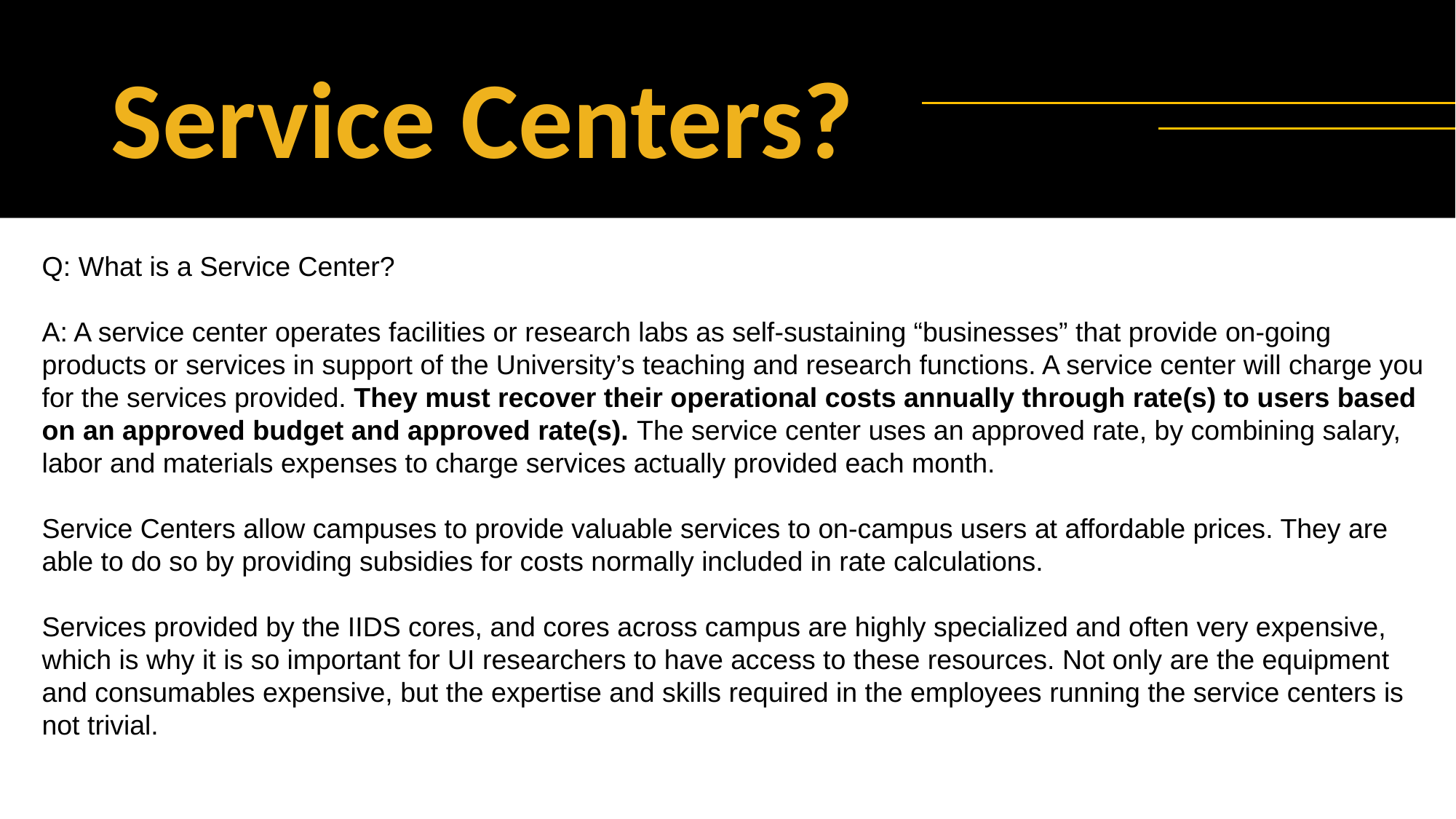

# Service Centers?
Q: What is a Service Center?

A: A service center operates facilities or research labs as self-sustaining “businesses” that provide on-going products or services in support of the University’s teaching and research functions. A service center will charge you for the services provided. They must recover their operational costs annually through rate(s) to users based on an approved budget and approved rate(s). The service center uses an approved rate, by combining salary, labor and materials expenses to charge services actually provided each month.

Service Centers allow campuses to provide valuable services to on-campus users at affordable prices. They are able to do so by providing subsidies for costs normally included in rate calculations.

Services provided by the IIDS cores, and cores across campus are highly specialized and often very expensive, which is why it is so important for UI researchers to have access to these resources. Not only are the equipment and consumables expensive, but the expertise and skills required in the employees running the service centers is not trivial.